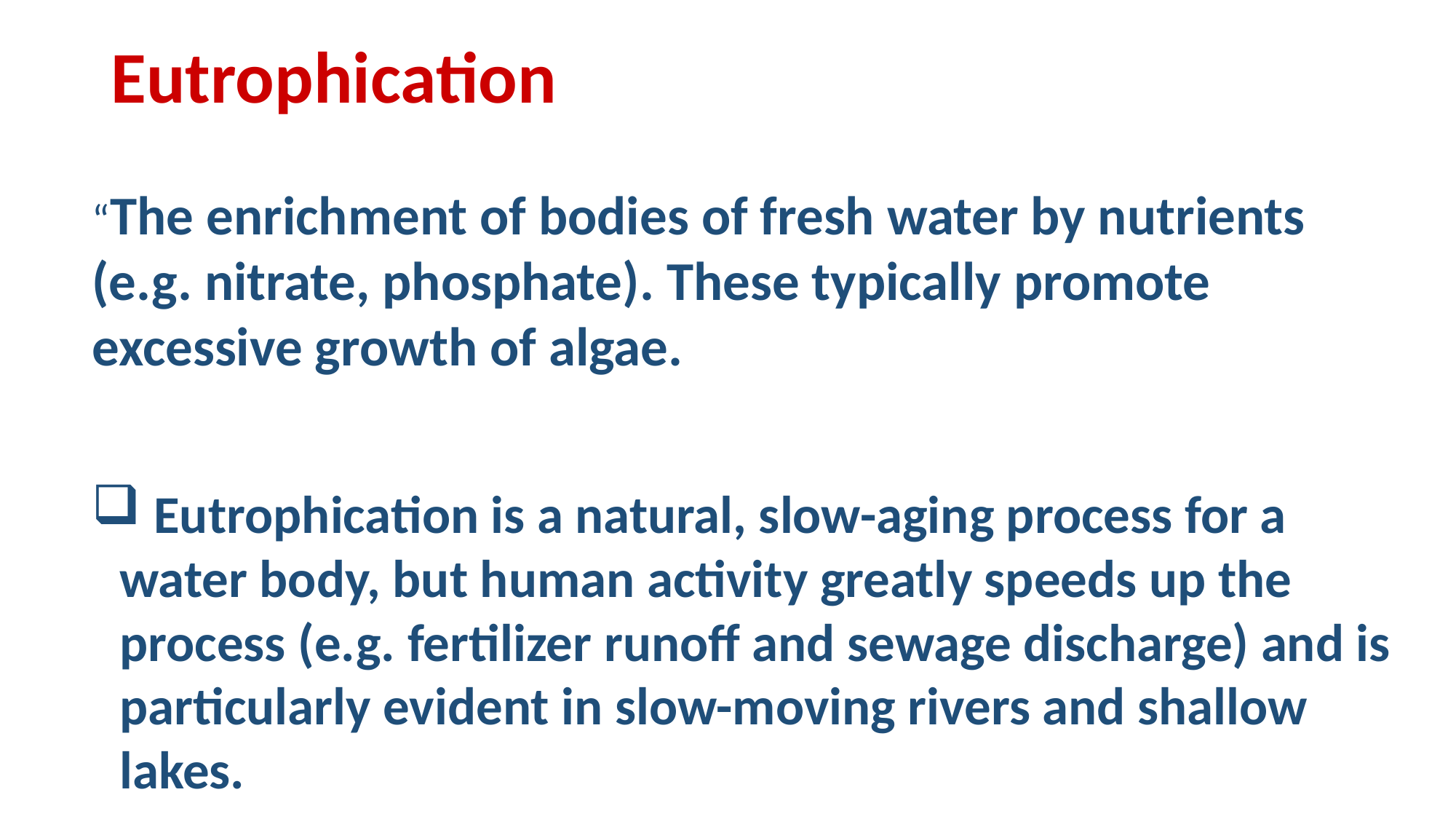

# Eutrophication
“The enrichment of bodies of fresh water by nutrients (e.g. nitrate, phosphate). These typically promote excessive growth of algae.

 Eutrophication is a natural, slow-aging process for a water body, but human activity greatly speeds up the process (e.g. fertilizer runoff and sewage discharge) and is particularly evident in slow-moving rivers and shallow lakes.